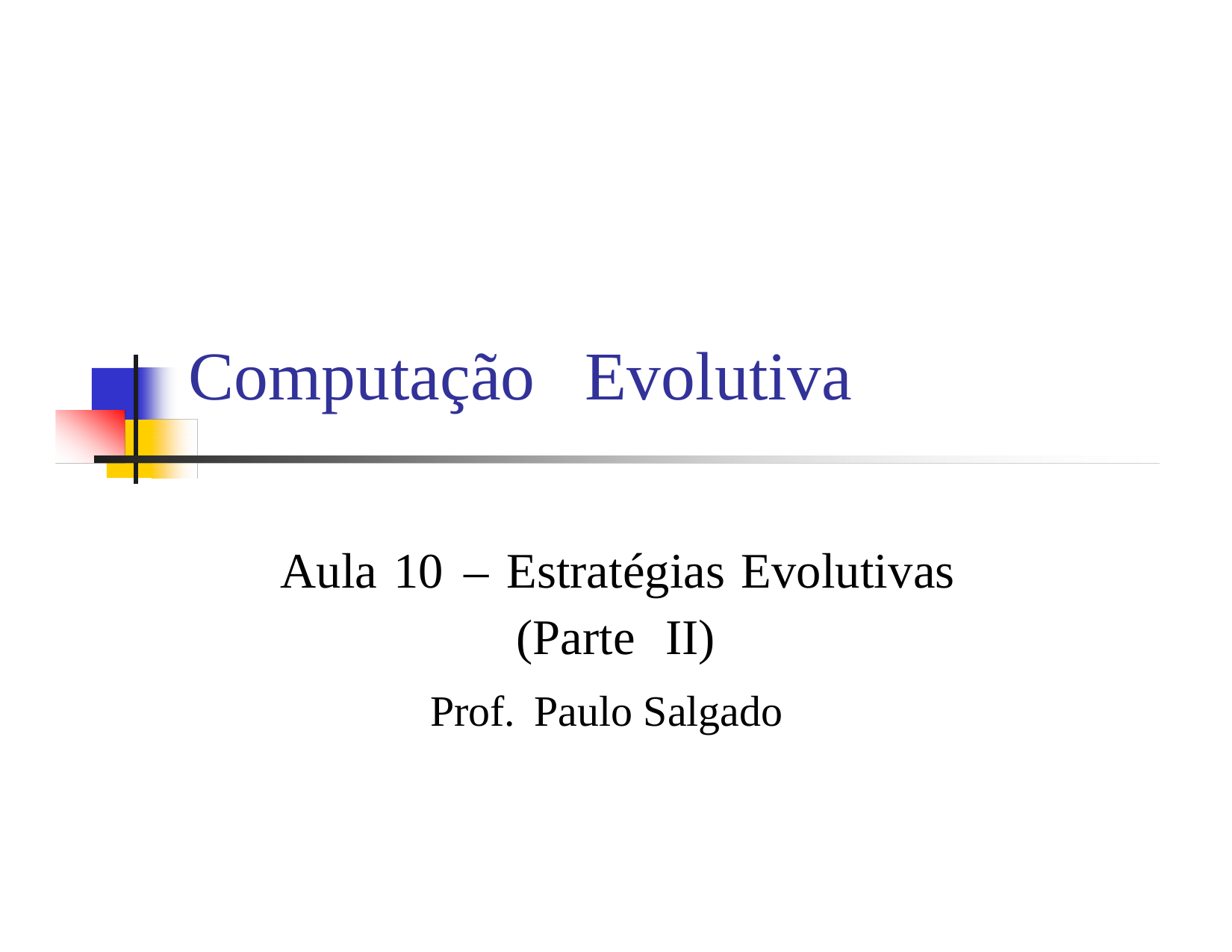

Computação
Evolutiva

Aula 10 – Estratégias Evolutivas
(Parte  II)
Prof. Paulo Salgado